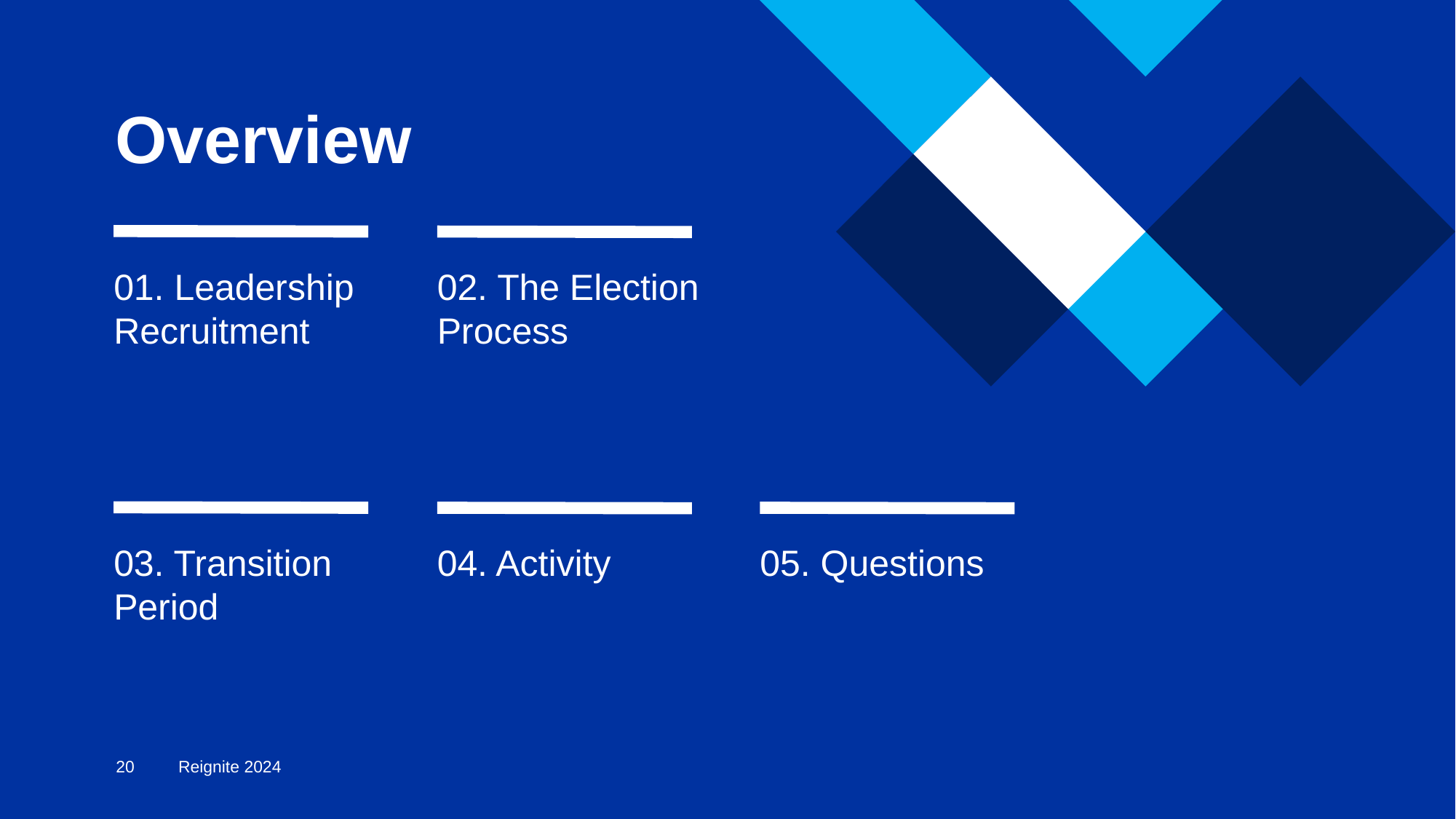

# Overview
01. Leadership Recruitment
02. The Election Process
03. Transition Period
04. Activity
05. Questions
20
Reignite 2024